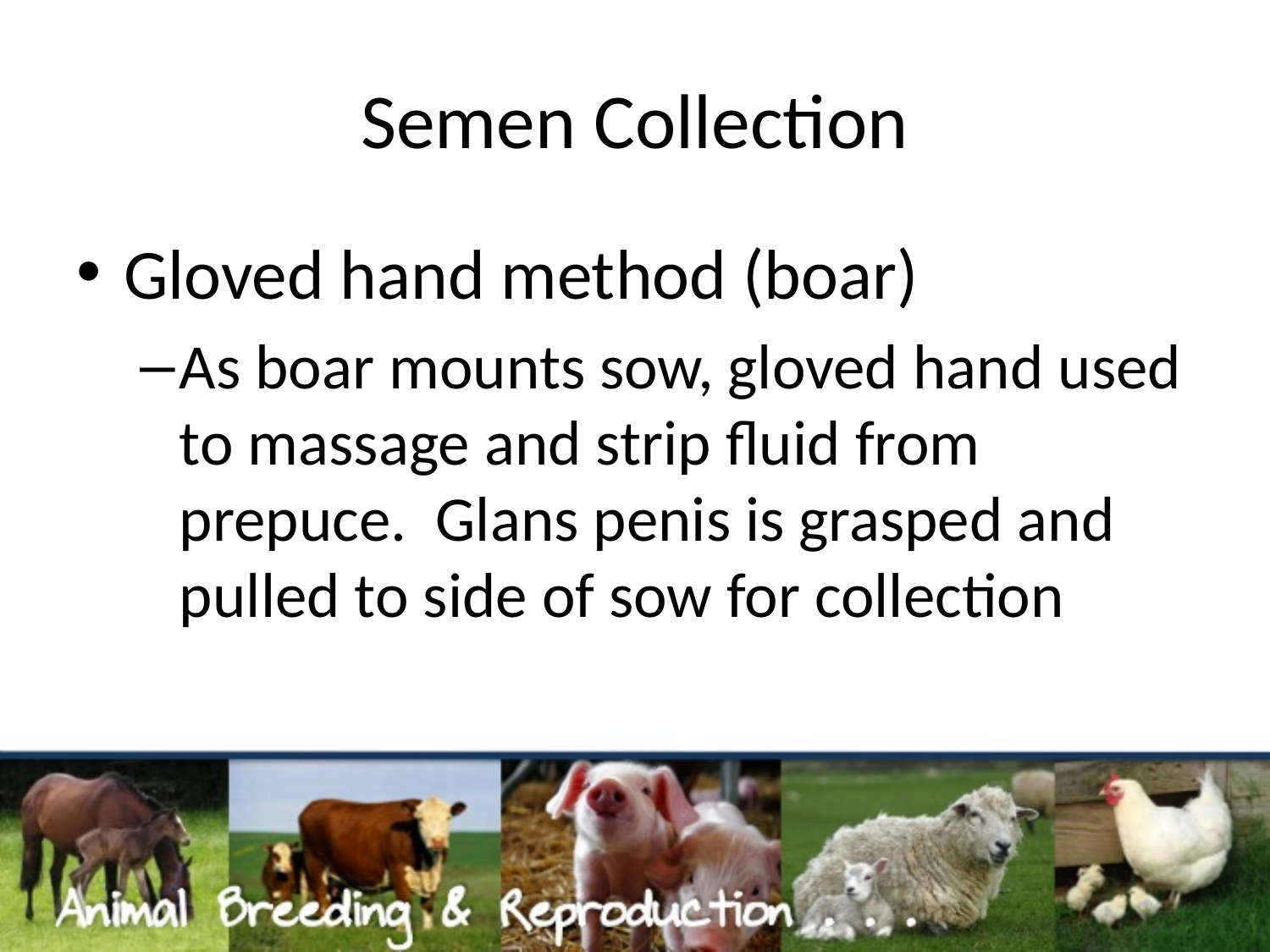

# Semen Collection
Gloved hand method (boar)
As boar mounts sow, gloved hand used to massage and strip fluid from prepuce.  Glans penis is grasped and pulled to side of sow for collection